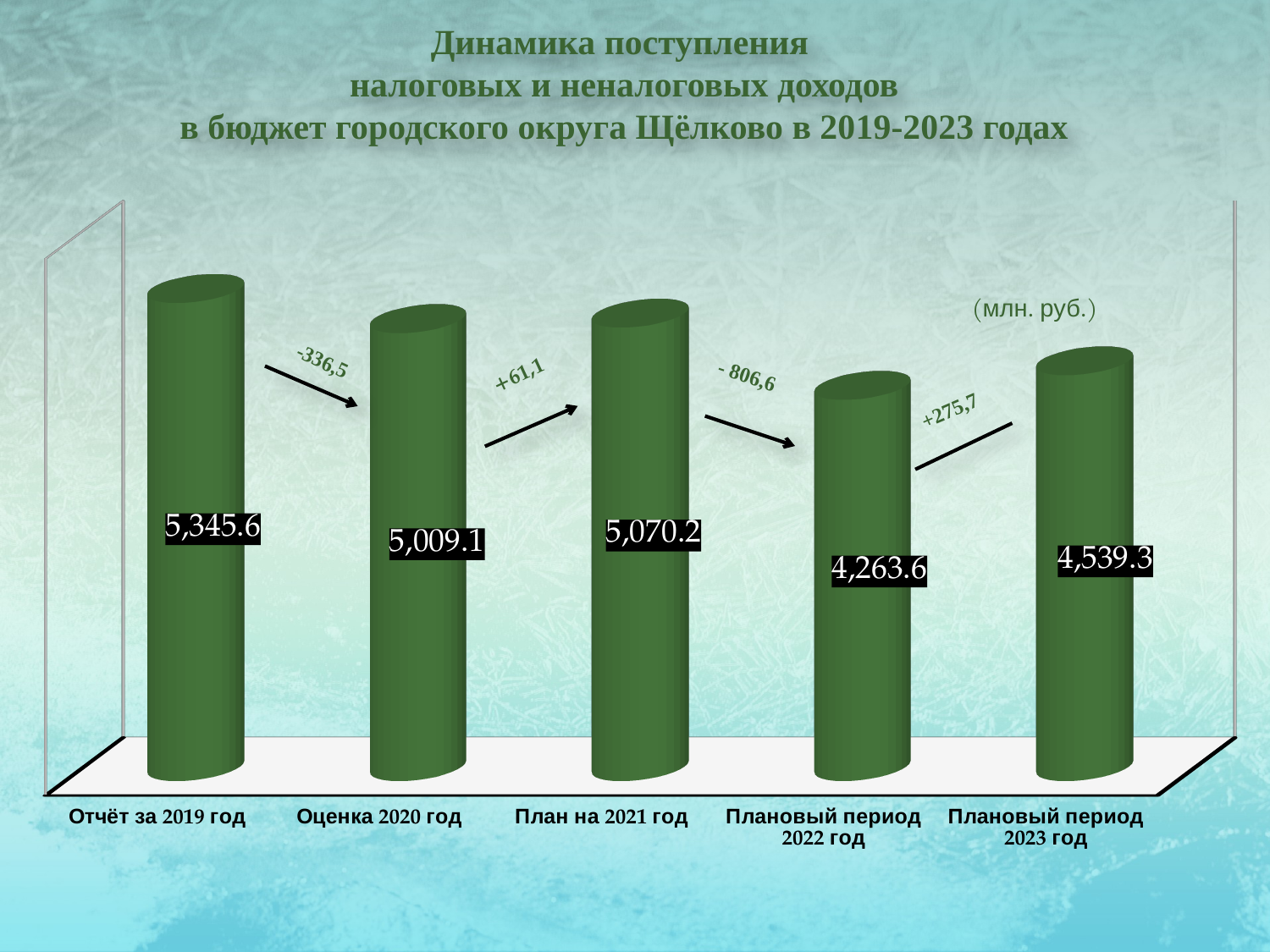

# Динамика поступления налоговых и неналоговых доходов в бюджет городского округа Щёлково в 2019-2023 годах

[unsupported chart]

(млн. руб.)
+61,1